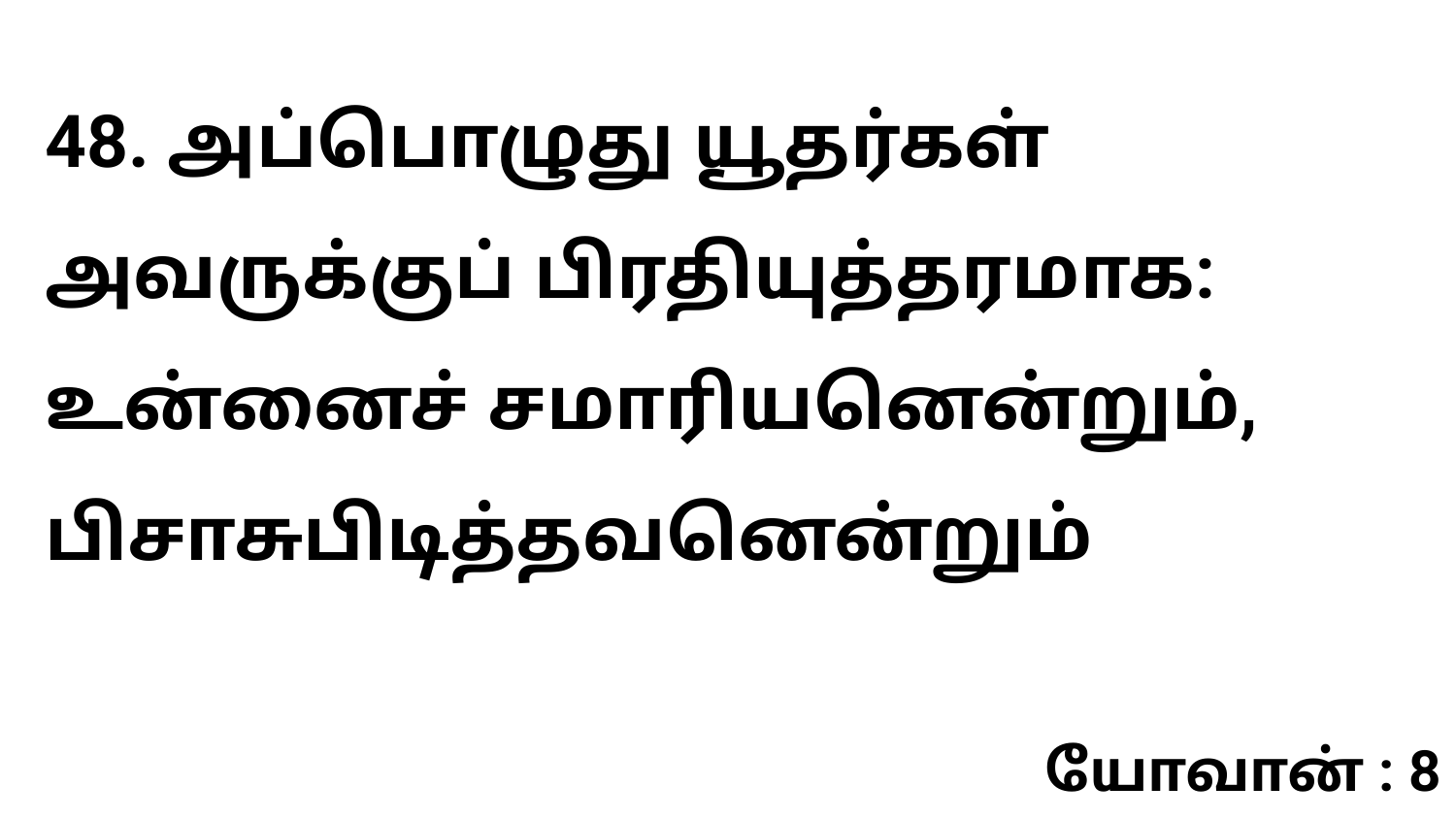

48. அப்பொழுது யூதர்கள் அவருக்குப் பிரதியுத்தரமாக: உன்னைச் சமாரியனென்றும், பிசாசுபிடித்தவனென்றும்
யோவான் : 8